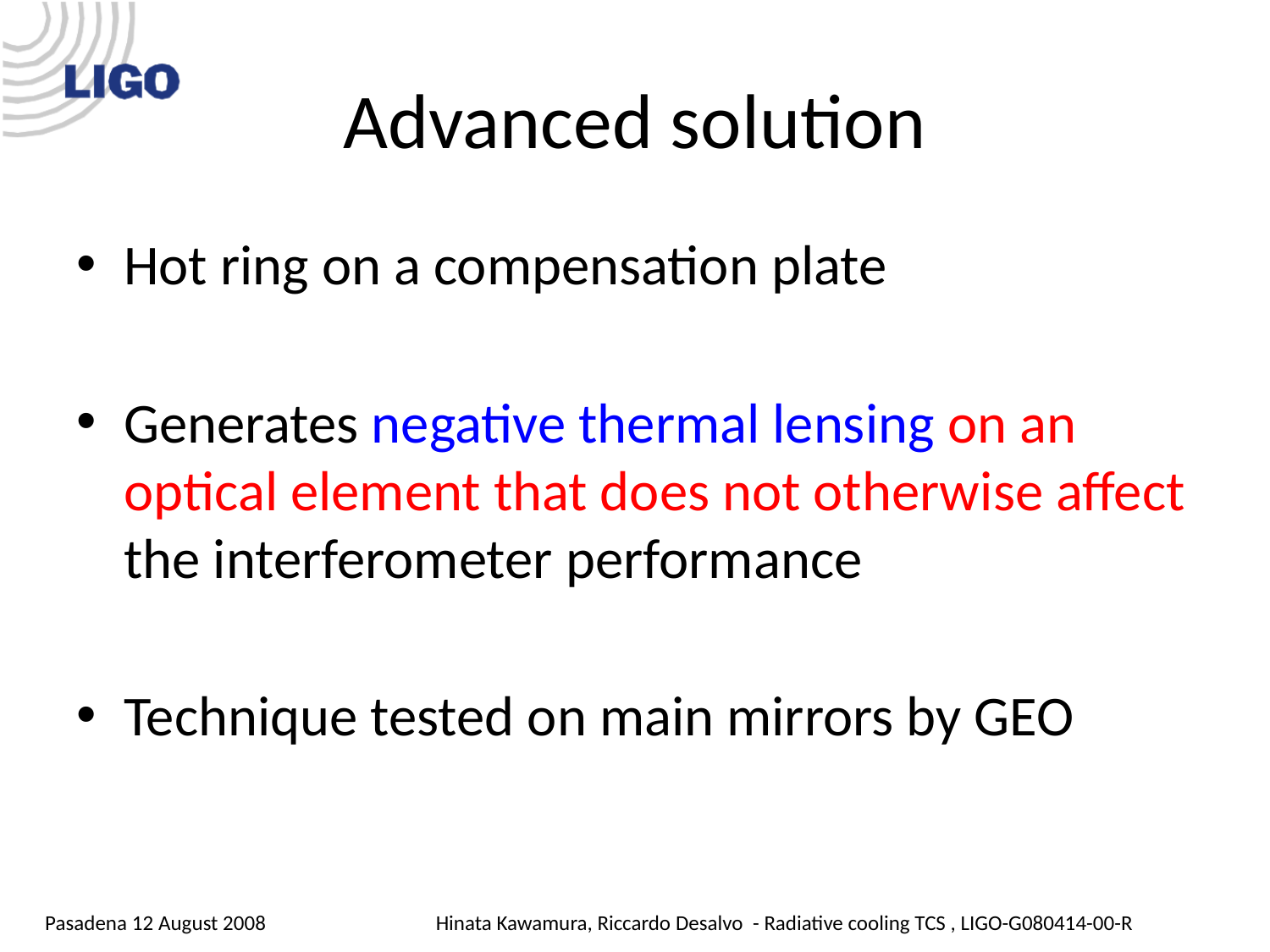

# Advanced solution
Hot ring on a compensation plate

Generates negative thermal lensing on an optical element that does not otherwise affect the interferometer performance

Technique tested on main mirrors by GEO